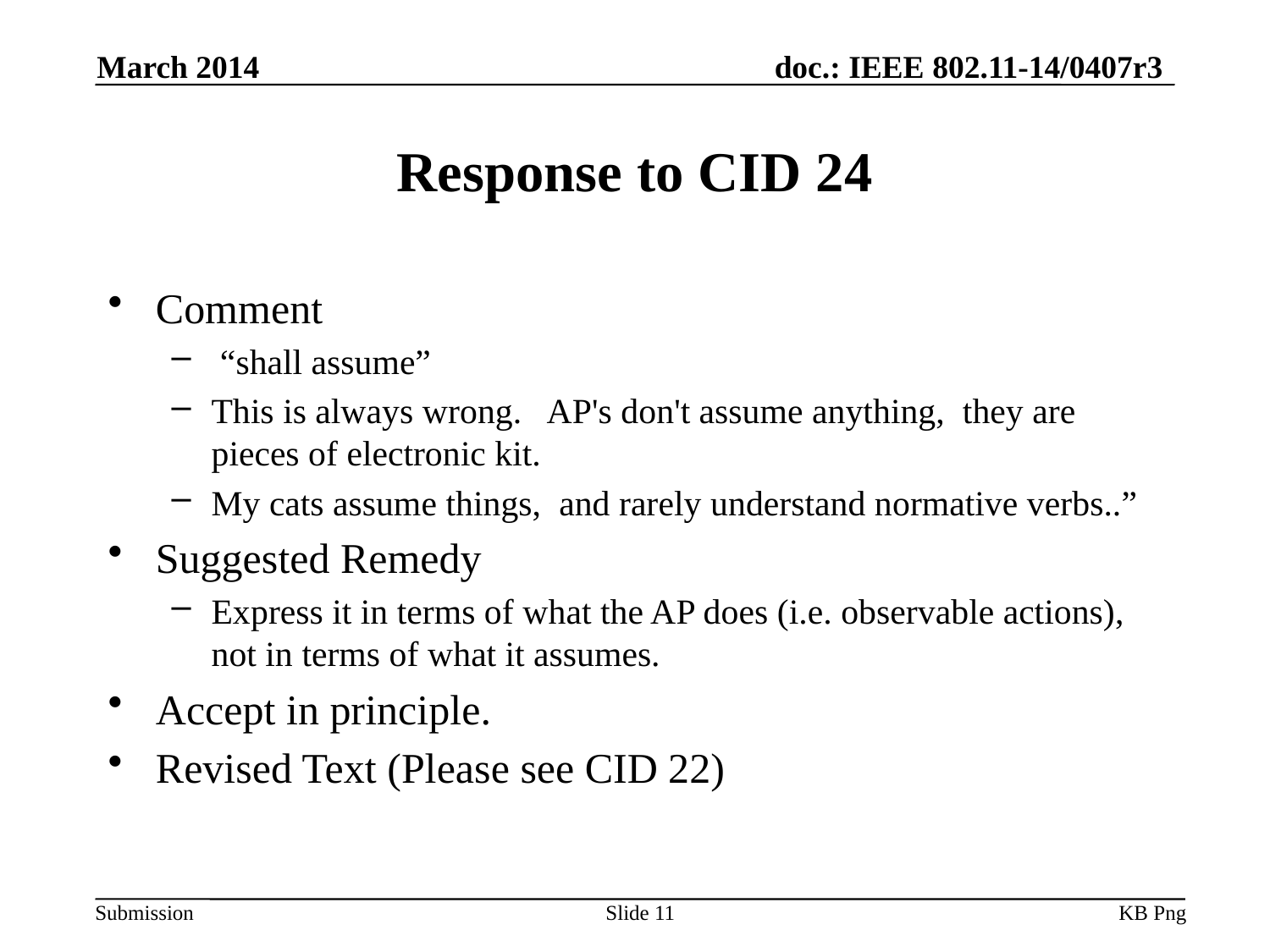

March 2014
# Response to CID 24
Comment
 “shall assume”
This is always wrong.   AP's don't assume anything,  they are pieces of electronic kit.
My cats assume things,  and rarely understand normative verbs..”
Suggested Remedy
Express it in terms of what the AP does (i.e. observable actions),  not in terms of what it assumes.
Accept in principle.
Revised Text (Please see CID 22)
Slide 11
KB Png